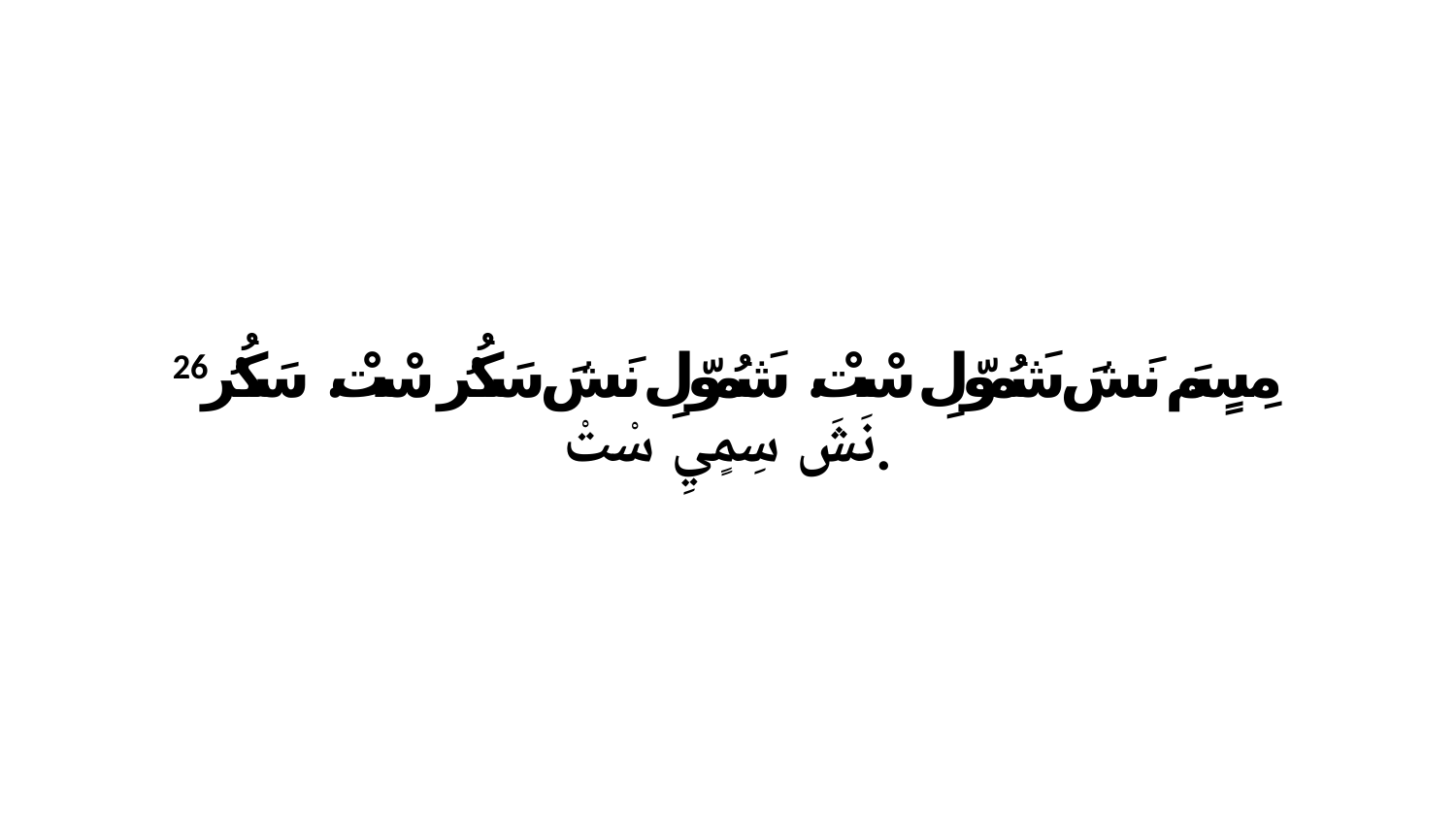

26 مِسٍمَ نَشَ شَمُوّلِ سْتْ. شَمُوّلِ نَشَ سَكُرُ سْتْ. سَكُرُ نَشَ سِمٍيِ سْتْ.